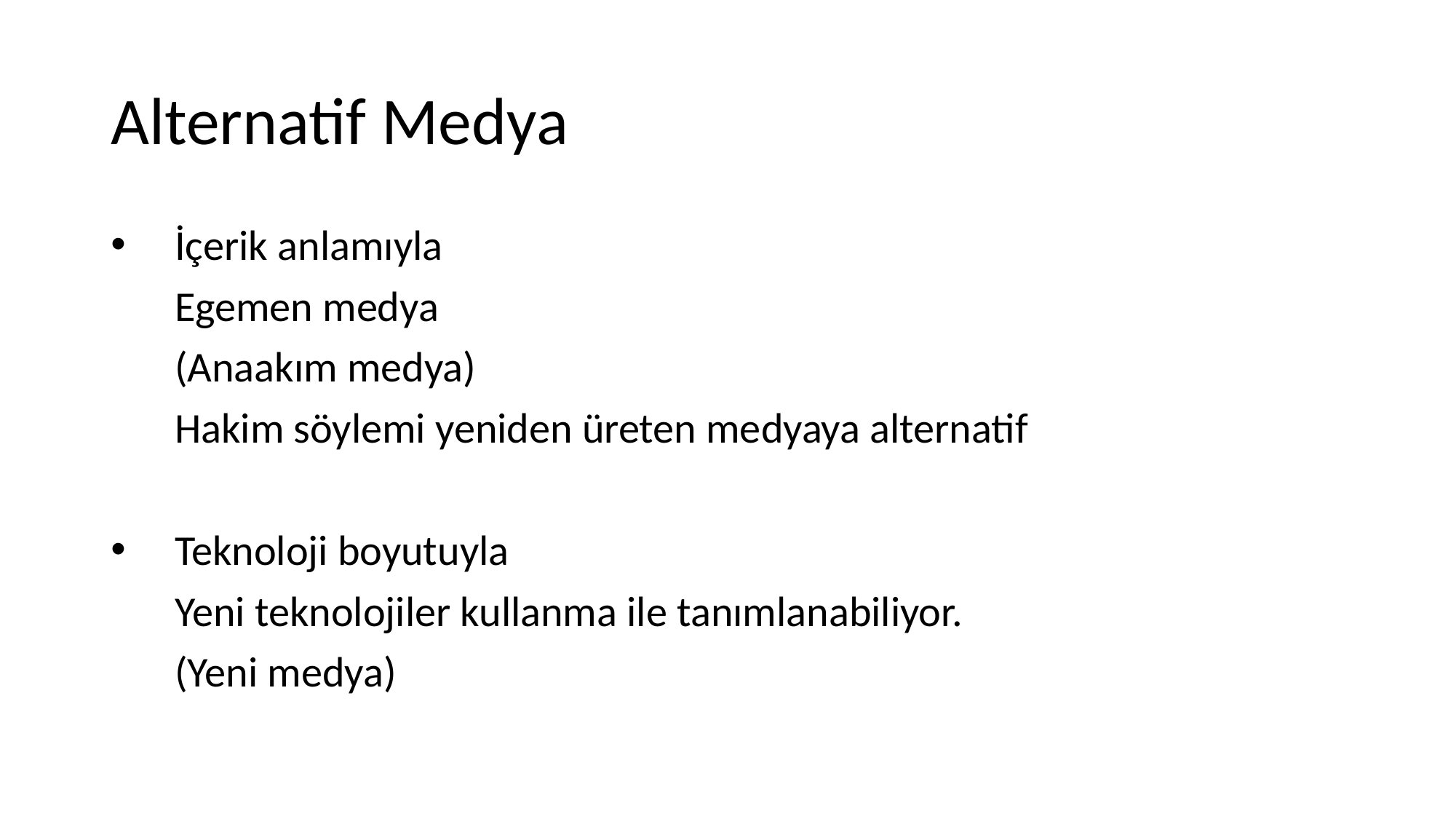

# Alternatif Medya
İçerik anlamıyla
	Egemen medya
	(Anaakım medya)
	Hakim söylemi yeniden üreten medyaya alternatif

Teknoloji boyutuyla
	Yeni teknolojiler kullanma ile tanımlanabiliyor.
	(Yeni medya)